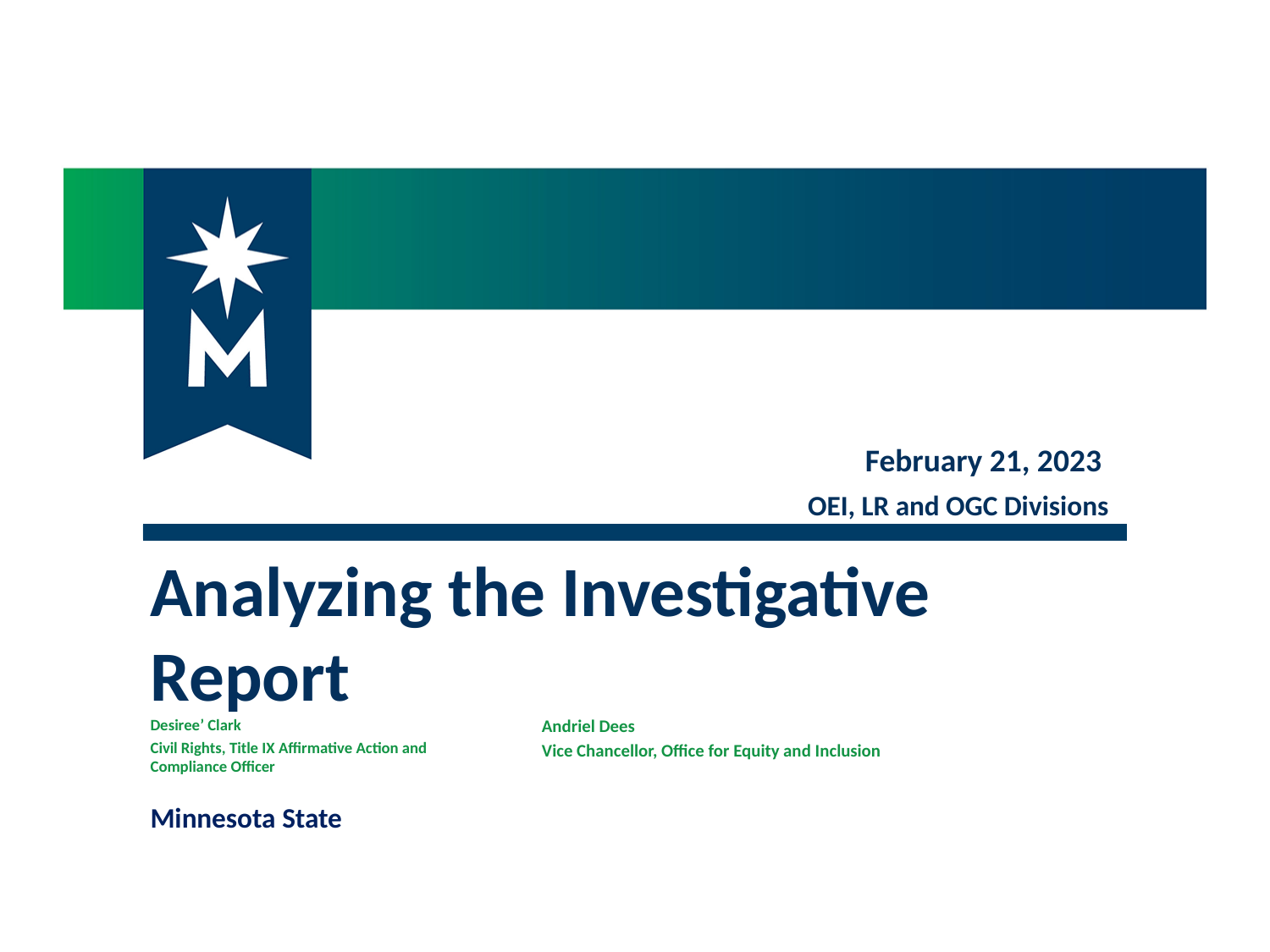

February 21, 2023
OEI, LR and OGC Divisions
Analyzing the Investigative Report
Desiree’ Clark
Civil Rights, Title IX Affirmative Action and Compliance Officer
Andriel Dees
Vice Chancellor, Office for Equity and Inclusion
Minnesota State